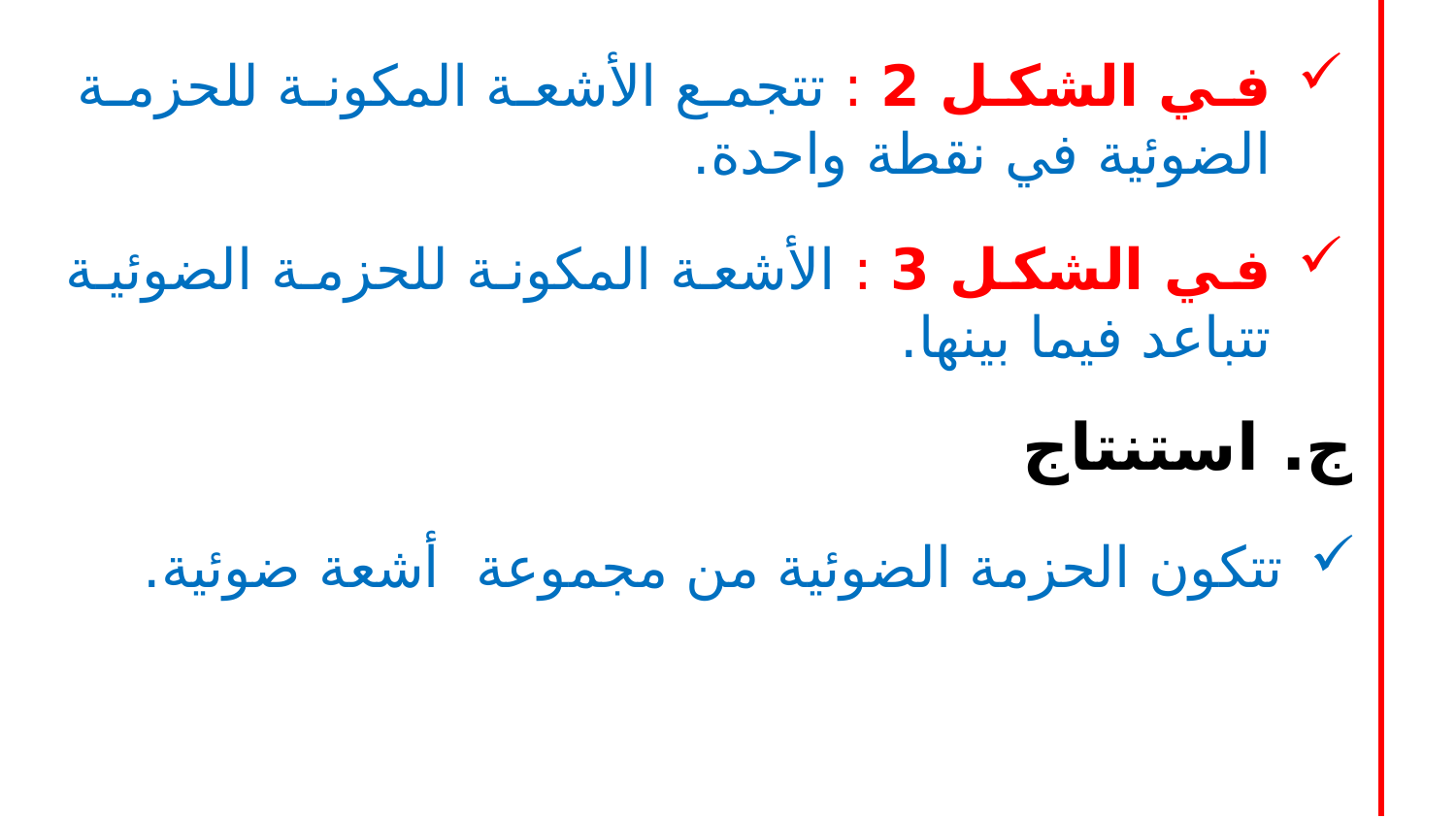

في الشكل 2 : تتجمع الأشعة المكونة للحزمة الضوئية في نقطة واحدة.
في الشكل 3 : الأشعة المكونة للحزمة الضوئية تتباعد فيما بينها.
ج. استنتاج
تتكون الحزمة الضوئية من مجموعة  أشعة ضوئية.